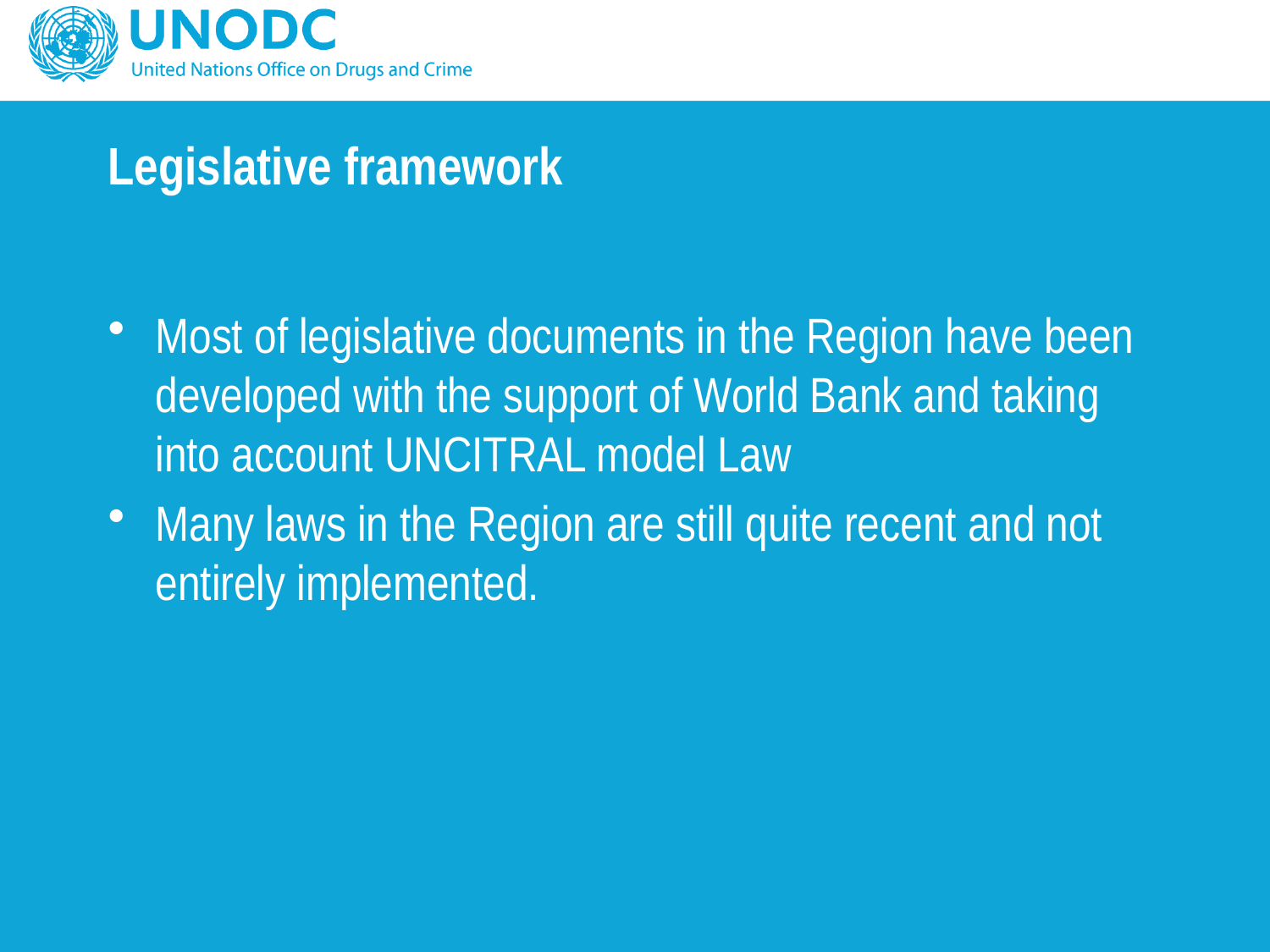

# Legislative framework
Most of legislative documents in the Region have been developed with the support of World Bank and taking into account UNCITRAL model Law
Many laws in the Region are still quite recent and not entirely implemented.